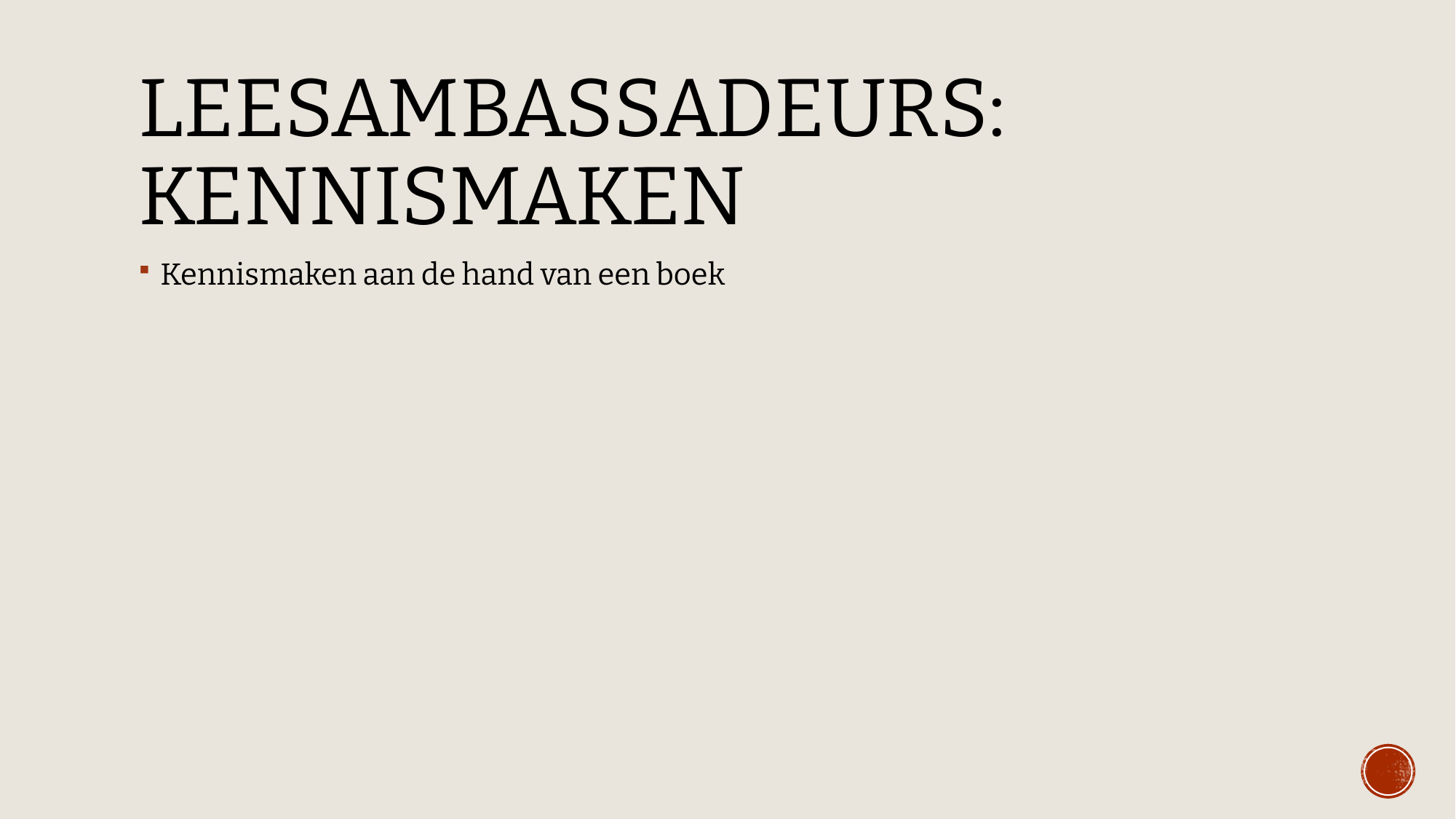

# Leesambassadeurs: kennismaken
Kennismaken aan de hand van een boek